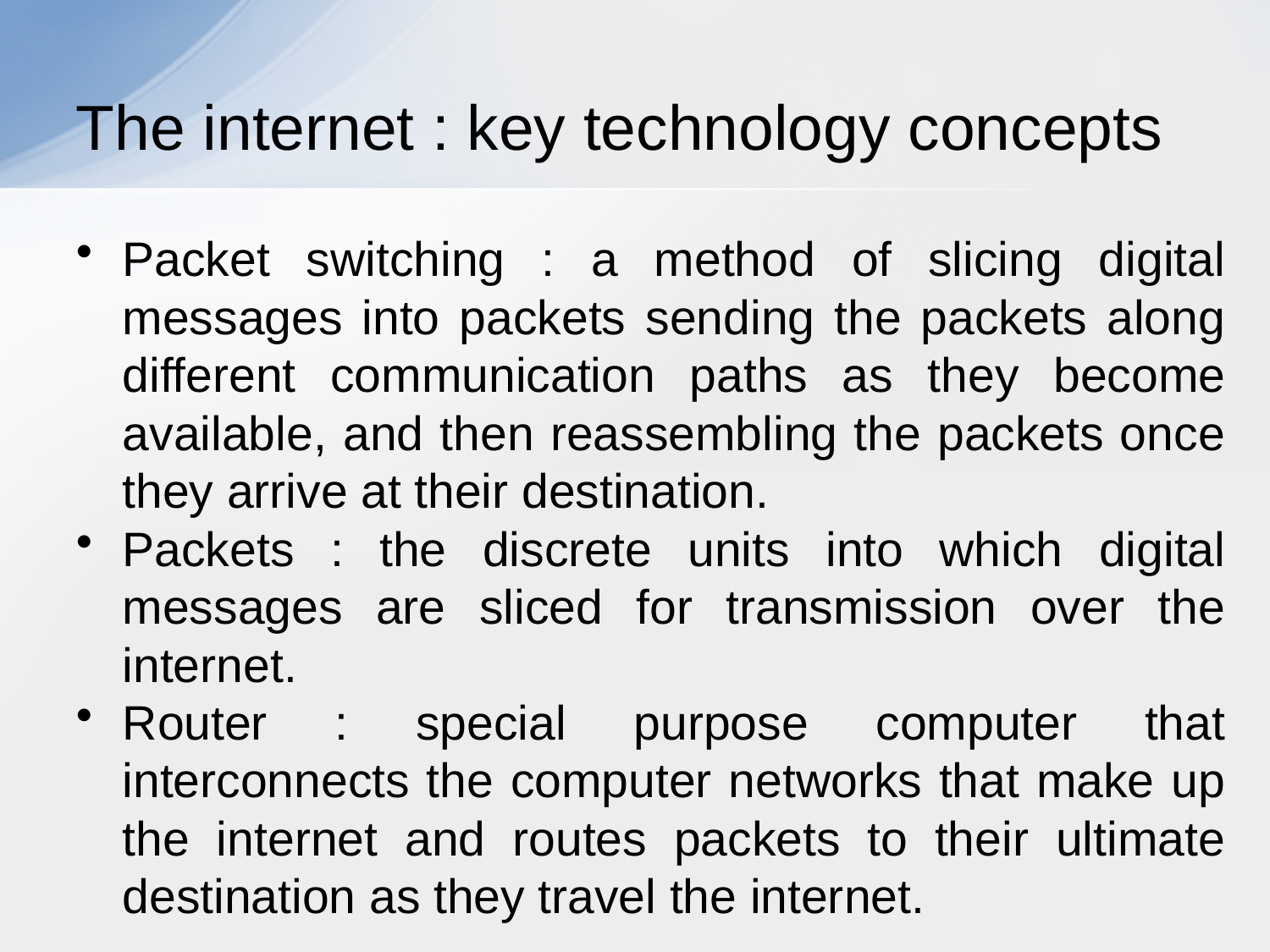

# The internet : key technology concepts
Packet switching : a method of slicing digital messages into packets sending the packets along different communication paths as they become available, and then reassembling the packets once they arrive at their destination.
Packets : the discrete units into which digital messages are sliced for transmission over the internet.
Router : special purpose computer that interconnects the computer networks that make up the internet and routes packets to their ultimate destination as they travel the internet.